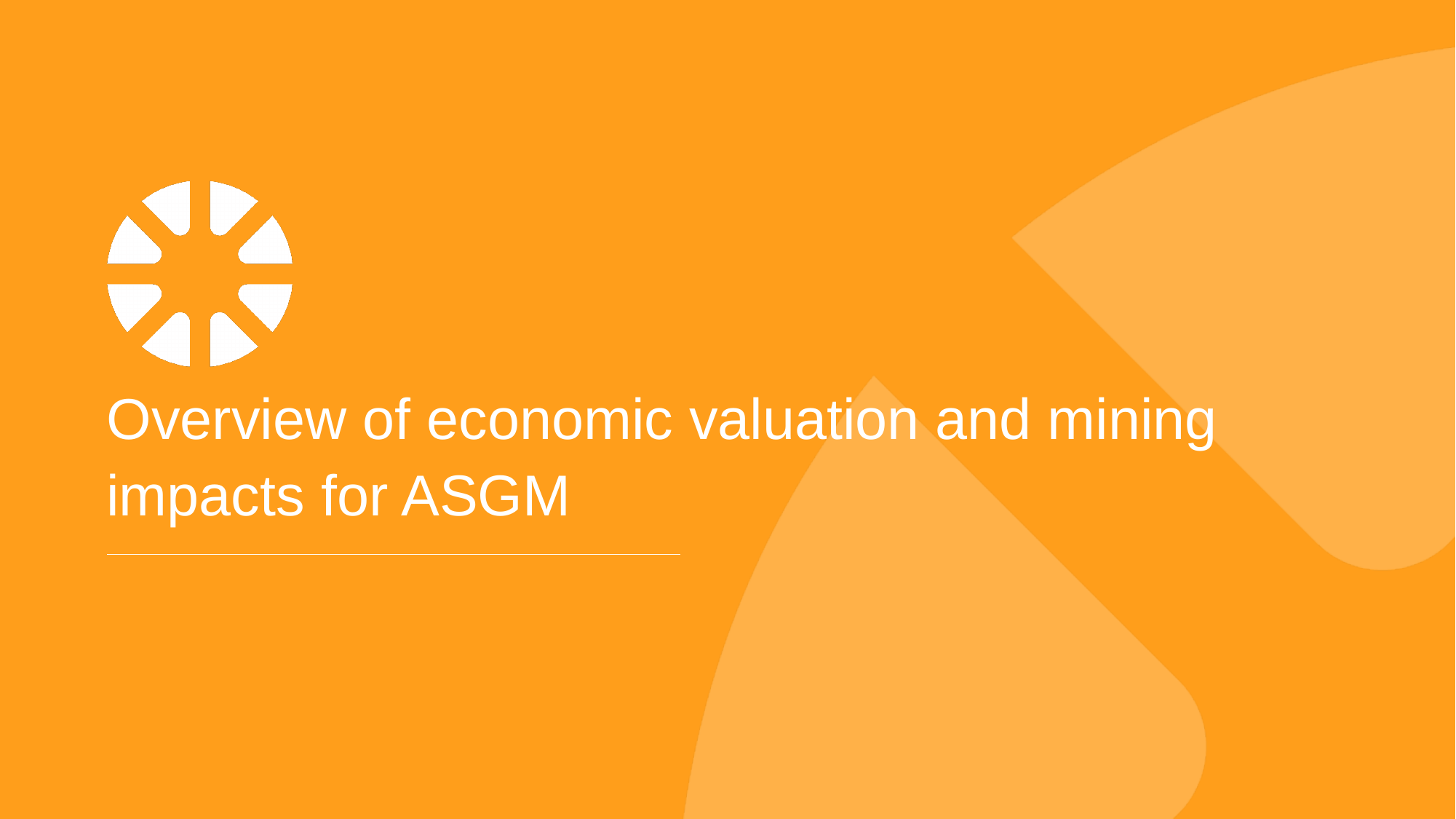

# Overview of economic valuation and mining impacts for ASGM